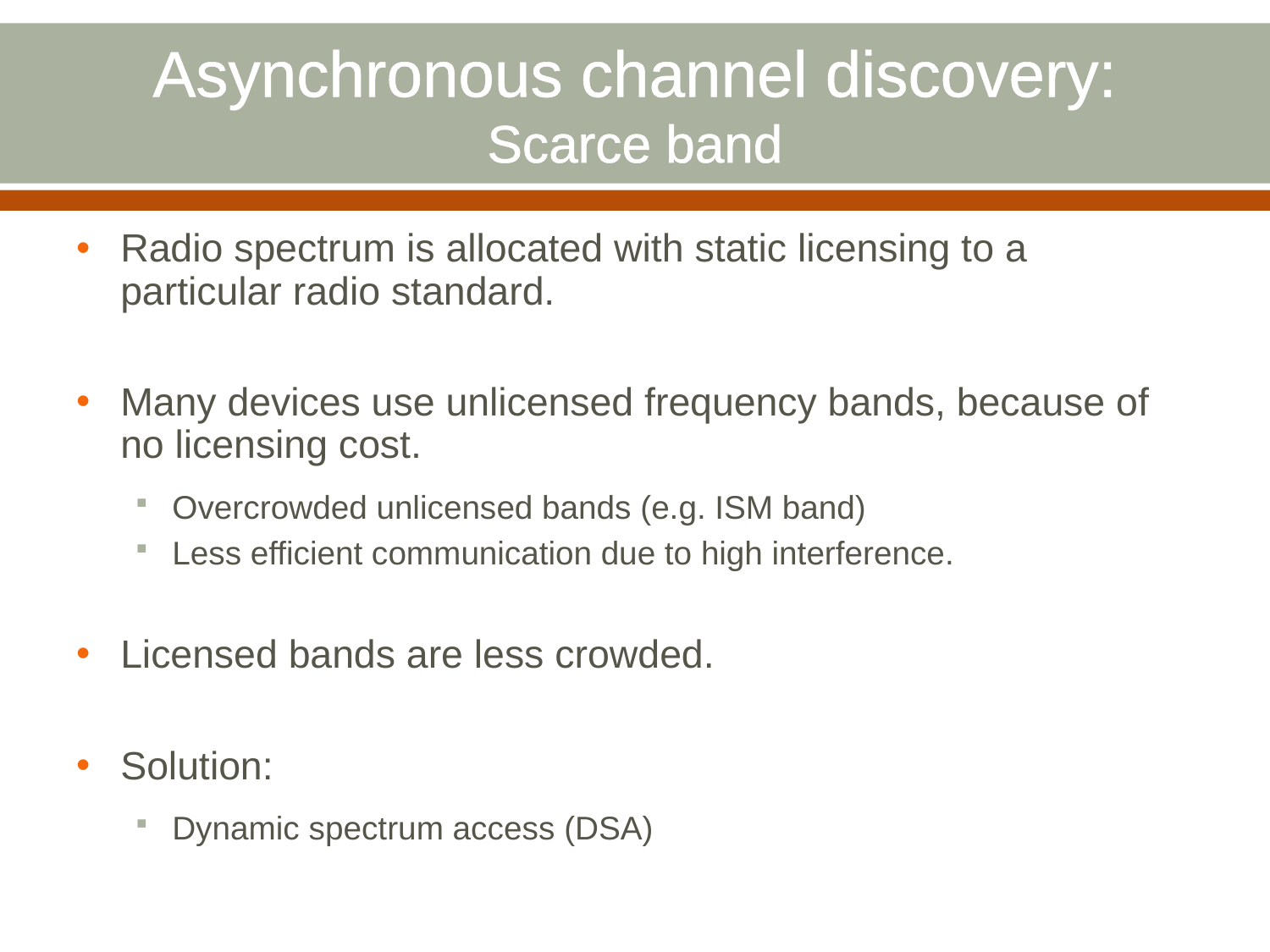

# Asynchronous channel discovery: Scarce band
Radio spectrum is allocated with static licensing to a particular radio standard.

Many devices use unlicensed frequency bands, because of no licensing cost.
Overcrowded unlicensed bands (e.g. ISM band)
Less efficient communication due to high interference.

Licensed bands are less crowded.

Solution:
Dynamic spectrum access (DSA)